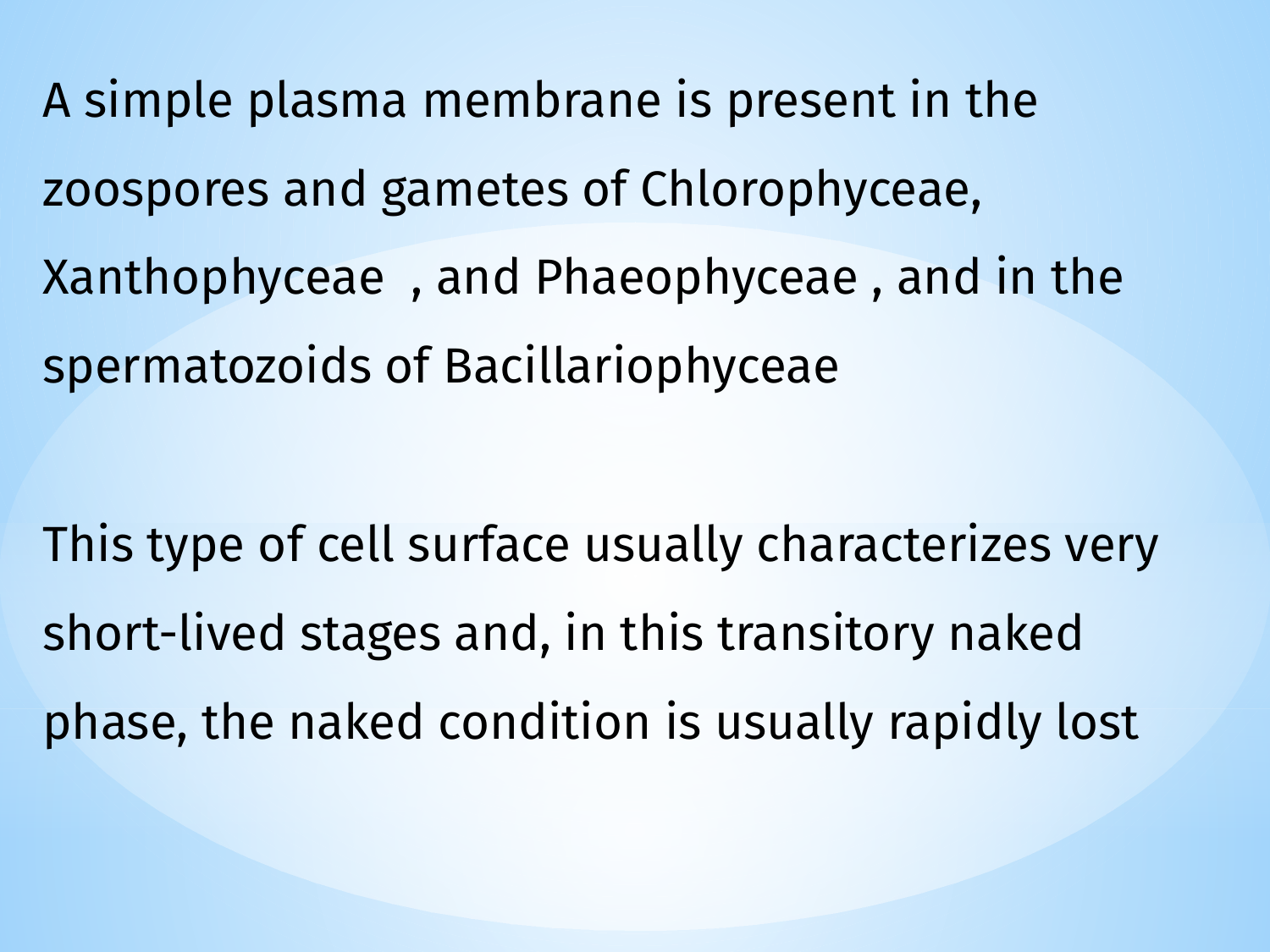

A simple plasma membrane is present in the zoospores and gametes of Chlorophyceae, Xanthophyceae  , and Phaeophyceae , and in the spermatozoids of Bacillariophyceae
This type of cell surface usually characterizes very short-lived stages and, in this transitory naked phase, the naked condition is usually rapidly lost